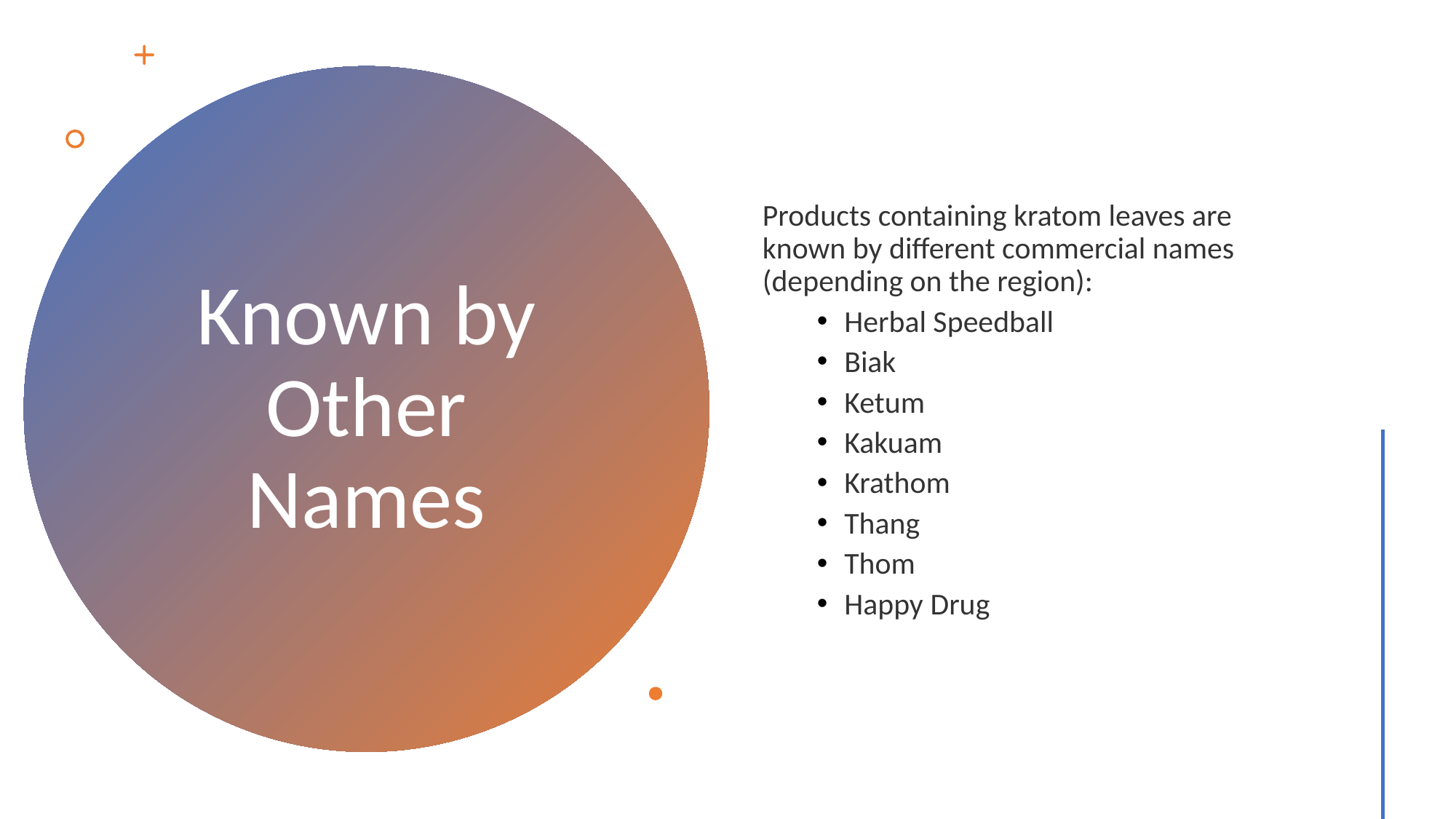

Products containing kratom leaves are known by different commercial names (depending on the region):
Herbal Speedball
Biak
Ketum
Kakuam
Krathom
Thang
Thom
Happy Drug

# Known by Other Names